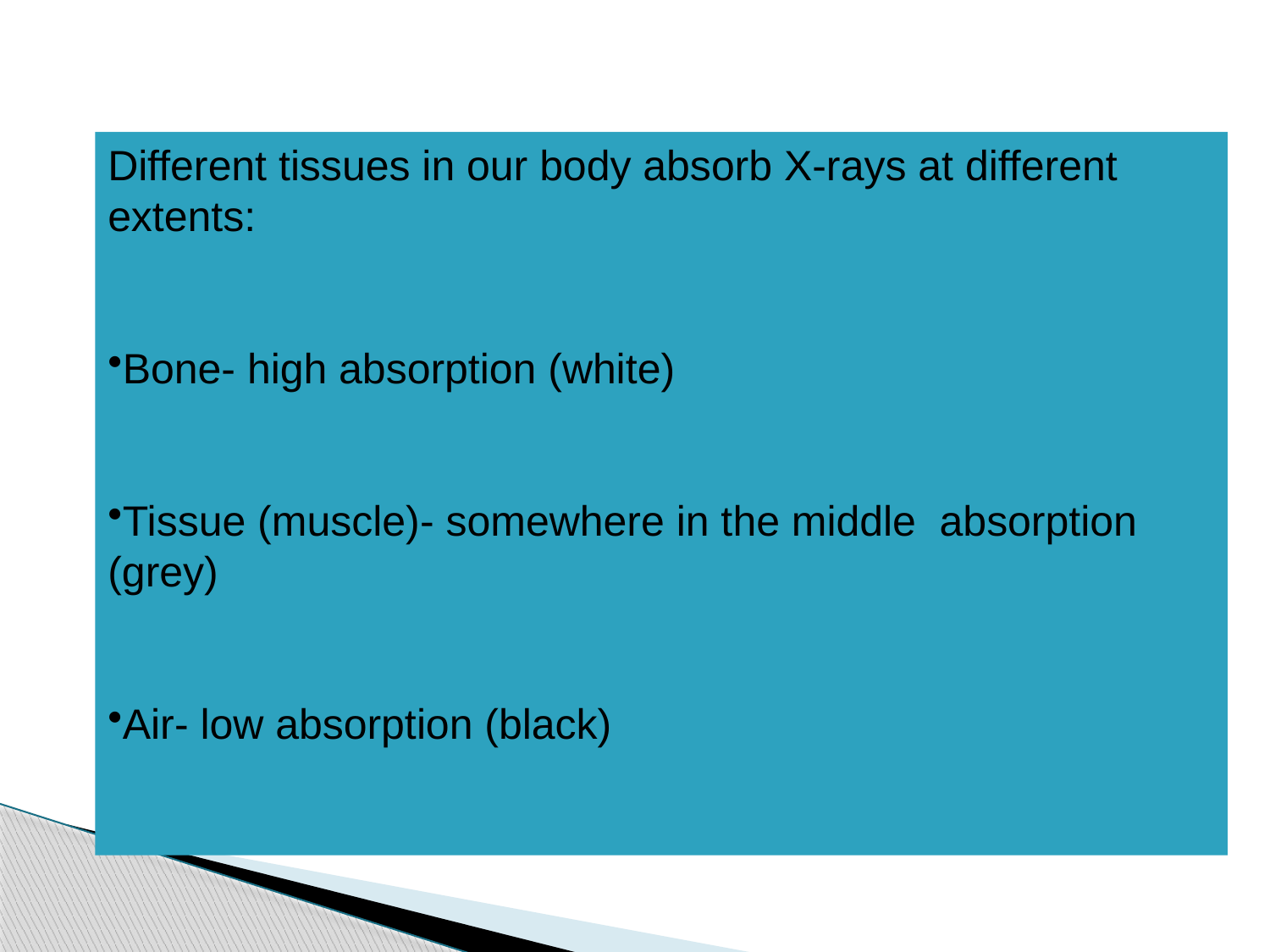

Different tissues in our body absorb X-rays at different extents:

Bone- high absorption (white)

Tissue (muscle)- somewhere in the middle  absorption (grey)

Air- low absorption (black)